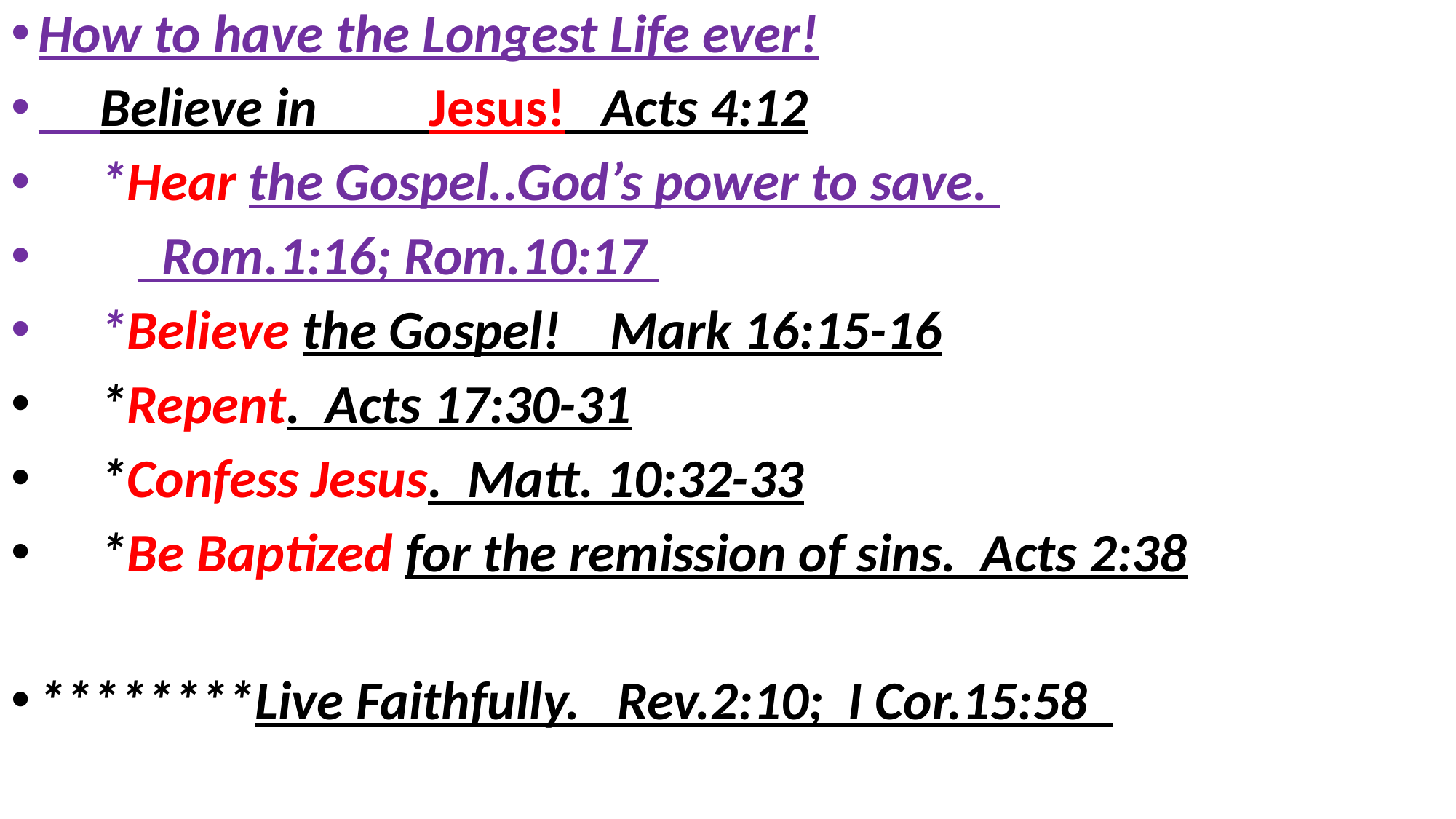

How to have the Longest Life ever!
     Believe in         Jesus!   Acts 4:12
     *Hear the Gospel..God’s power to save.
          Rom.1:16; Rom.10:17
     *Believe the Gospel!    Mark 16:15-16
     *Repent.  Acts 17:30-31
     *Confess Jesus.  Matt. 10:32-33
     *Be Baptized for the remission of sins.  Acts 2:38

********Live Faithfully.   Rev.2:10;  I Cor.15:58